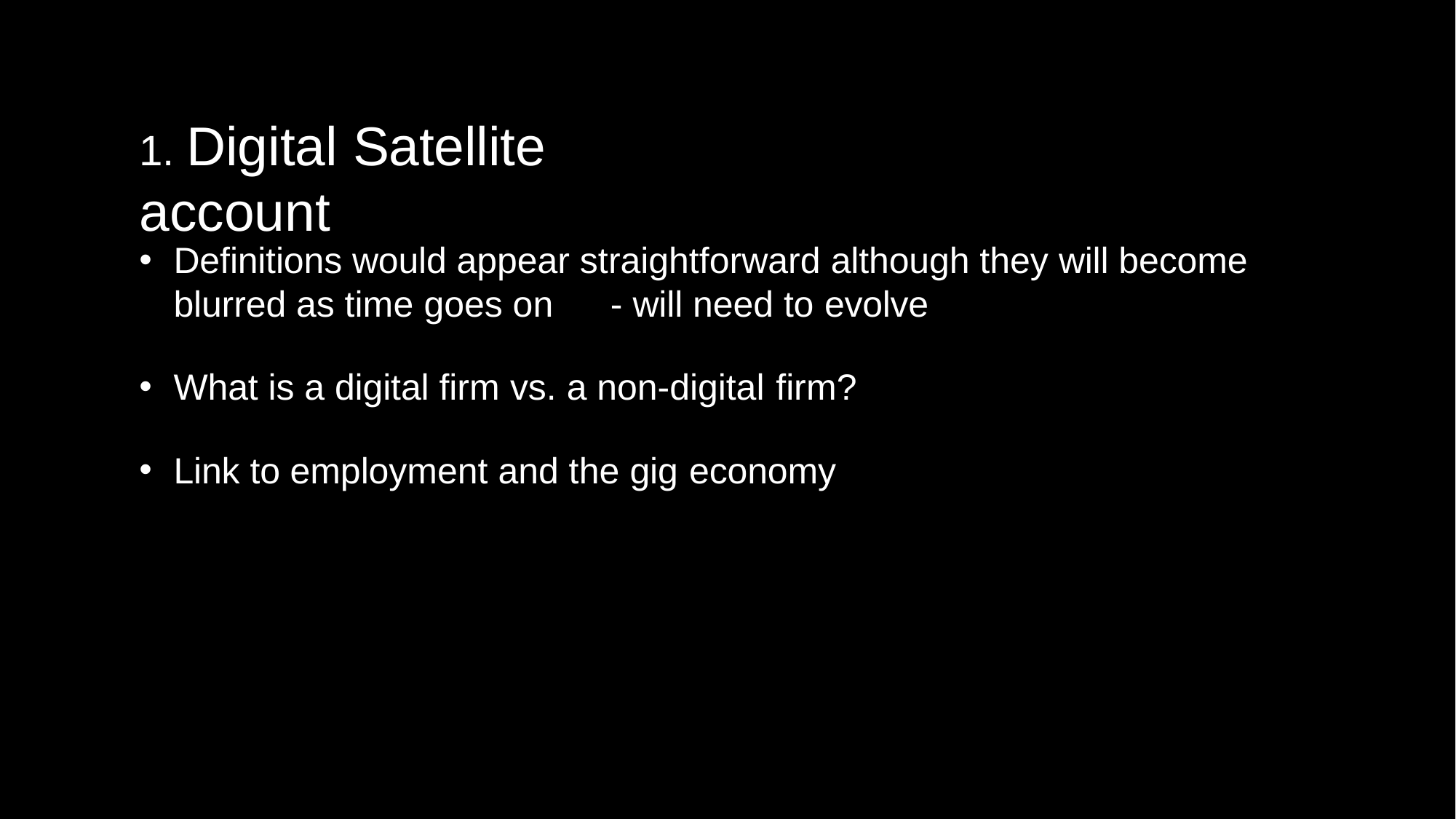

# 1. Digital Satellite account
Definitions would appear straightforward although they will become  blurred as time goes on	- will need to evolve

What is a digital firm vs. a non-digital firm?

Link to employment and the gig economy